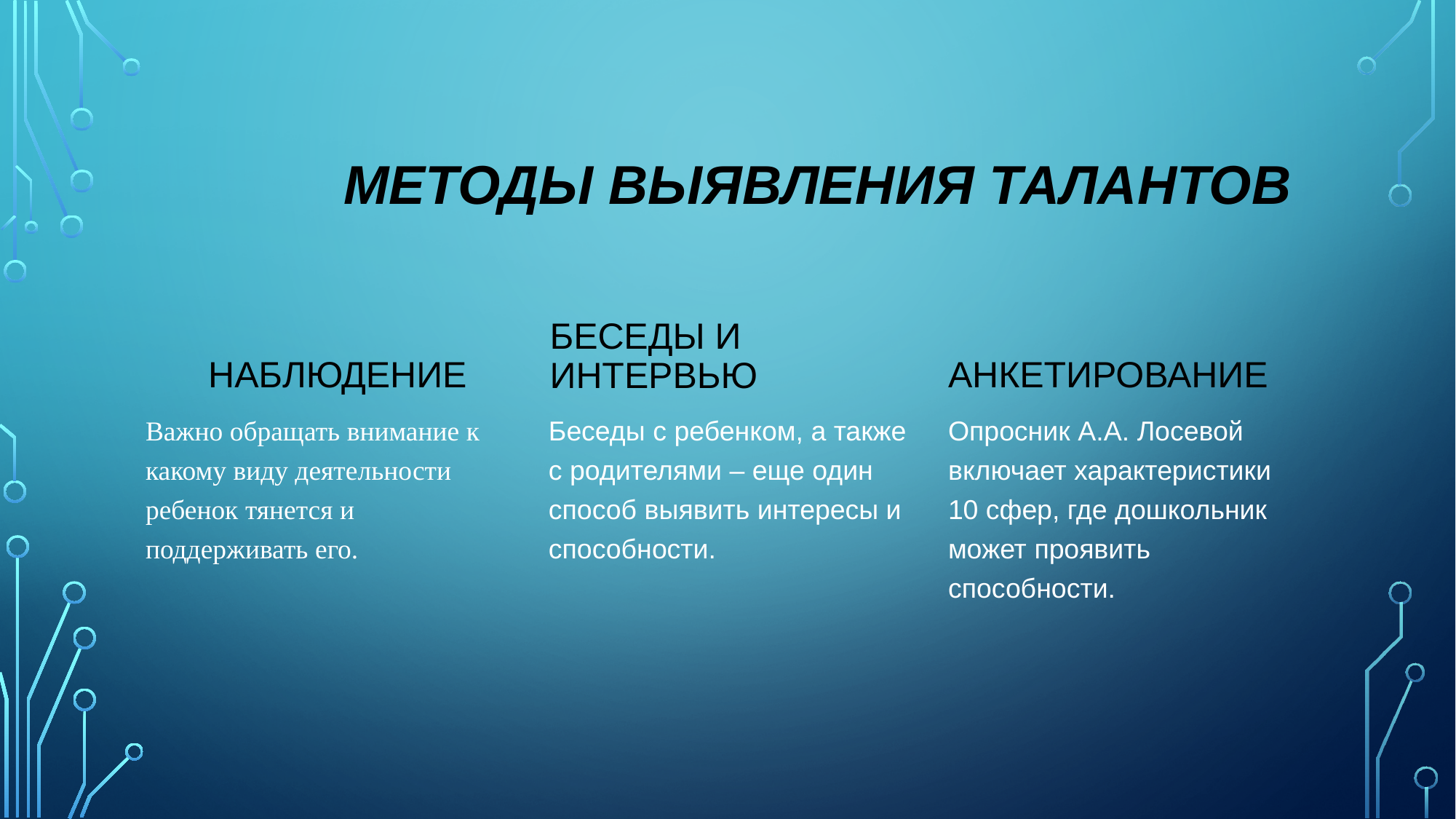

# Методы выявления талантов
      Наблюдение
    Анкетирование
Беседы и интервью
Важно обращать внимание к какому виду деятельности ребенок тянется и поддерживать его.
Опросник А.А. Лосевой включает характеристики 10 сфер, где дошкольник может проявить способности.
Беседы с ребенком, а также с родителями – еще один способ выявить интересы и способности.